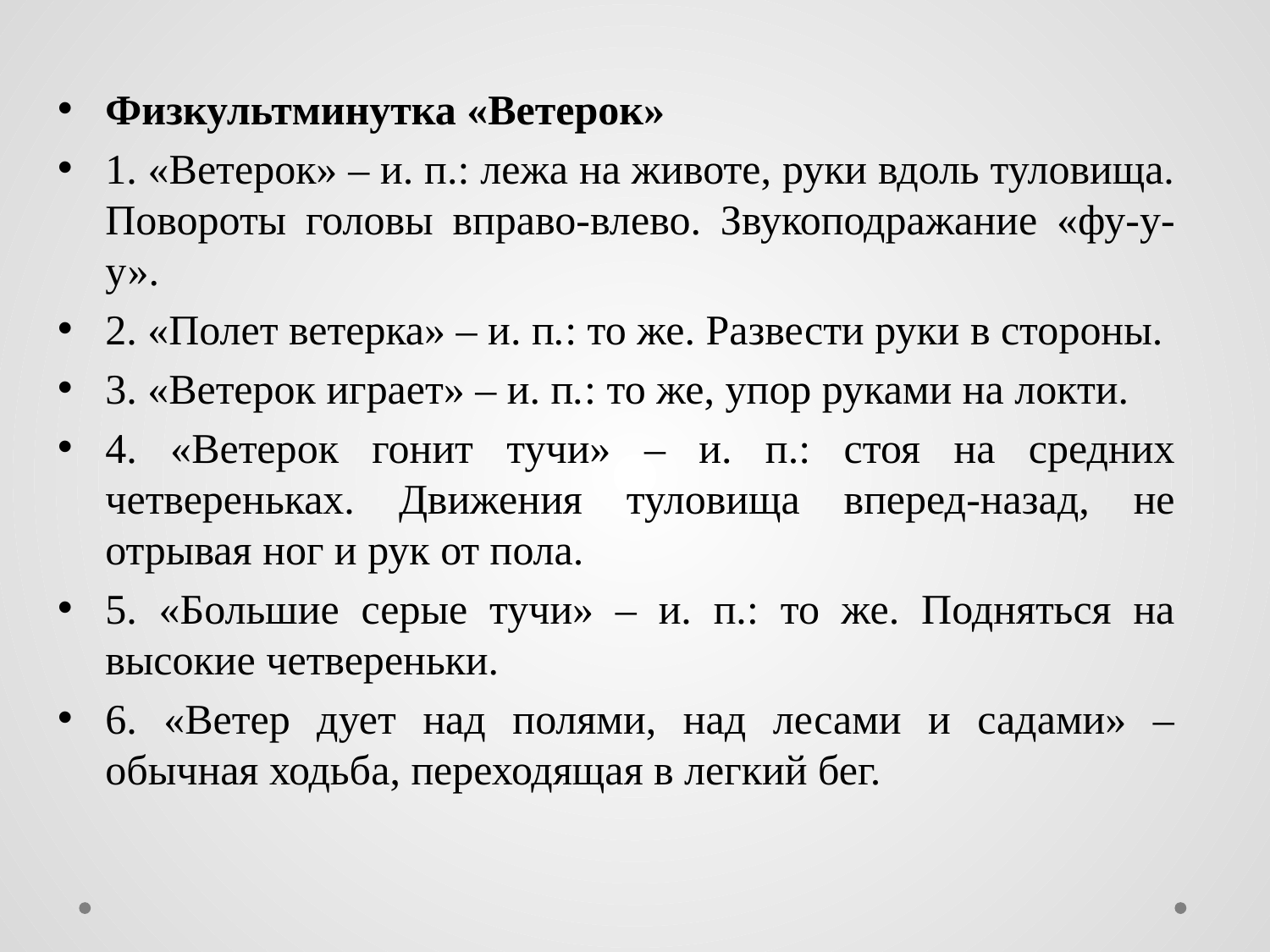

Физкультминутка «Ветерок»
1. «Ветерок» – и. п.: лежа на животе, руки вдоль туловища. Повороты головы вправо-влево. Звукоподражание «фу-у-у».
2. «Полет ветерка» – и. п.: то же. Развести руки в стороны.
3. «Ветерок играет» – и. п.: то же, упор руками на локти.
4. «Ветерок гонит тучи» – и. п.: стоя на средних четвереньках. Движения туловища вперед-назад, не отрывая ног и рук от пола.
5. «Большие серые тучи» – и. п.: то же. Подняться на высокие четвереньки.
6. «Ветер дует над полями, над лесами и садами» – обычная ходьба, переходящая в легкий бег.